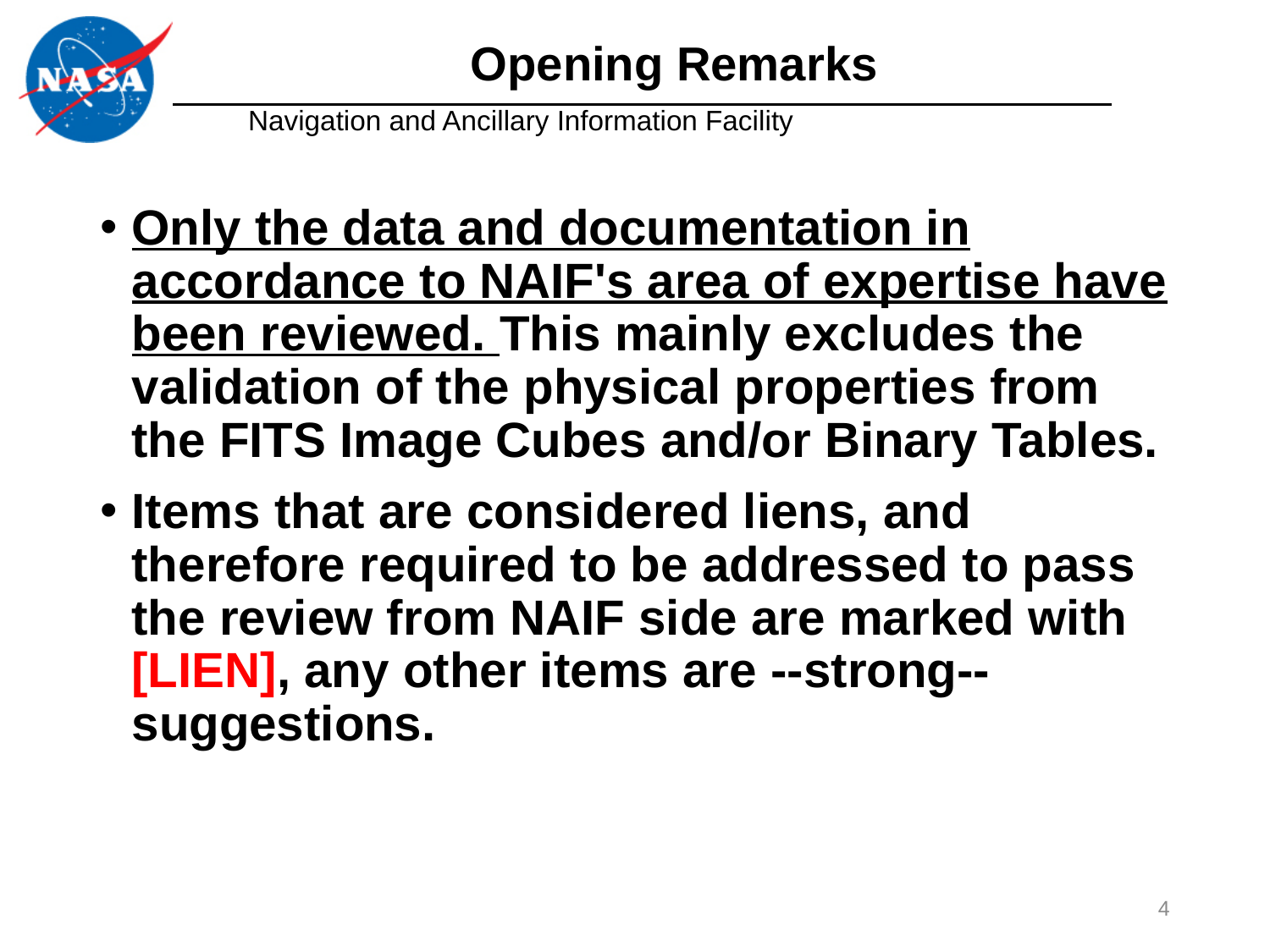

# Opening Remarks
Only the data and documentation in accordance to NAIF's area of expertise have been reviewed. This mainly excludes the validation of the physical properties from the FITS Image Cubes and/or Binary Tables.
Items that are considered liens, and therefore required to be addressed to pass the review from NAIF side are marked with [LIEN], any other items are --strong-- suggestions.

4